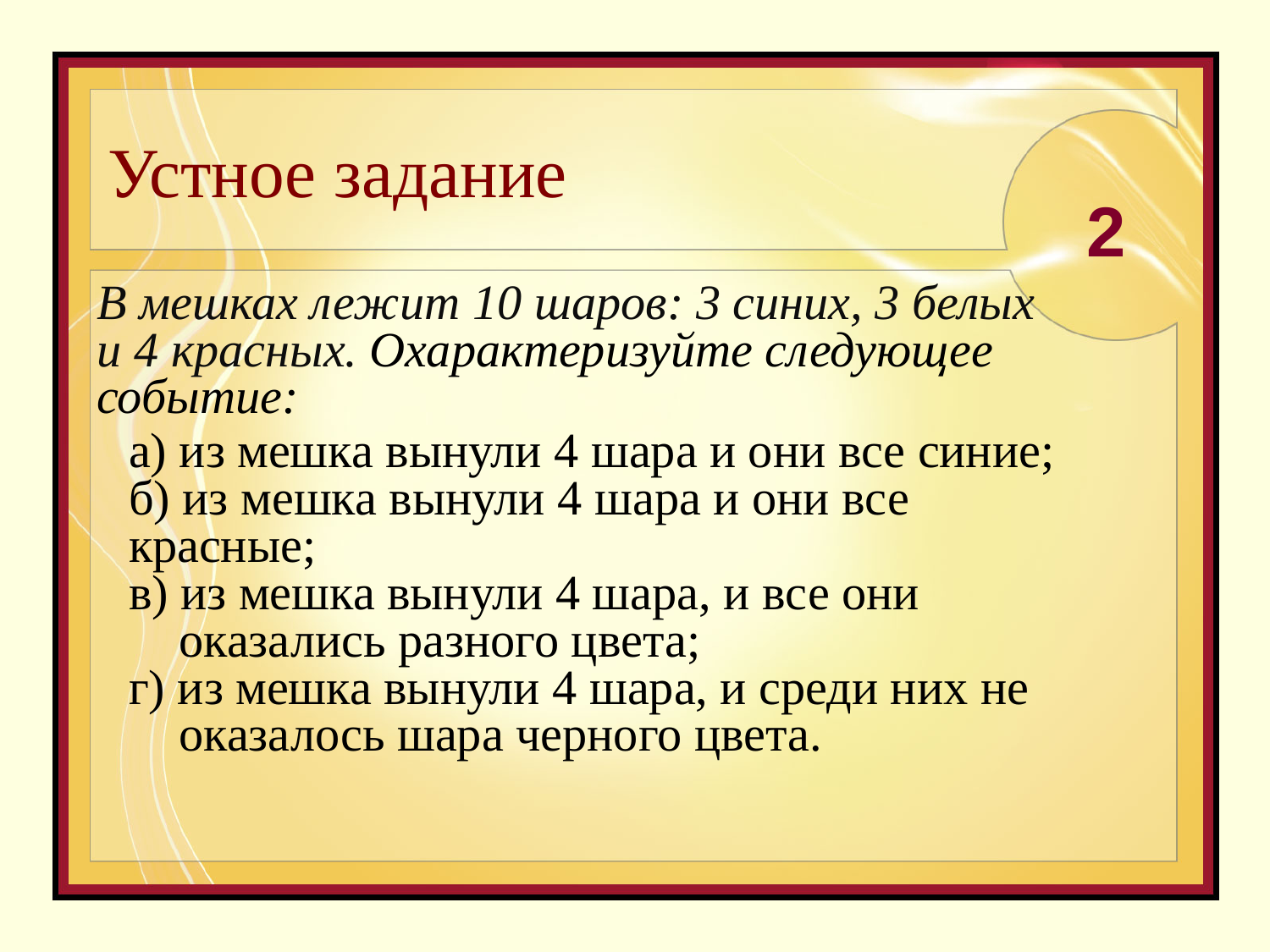

# Устное задание
2
В мешках лежит 10 шаров: 3 синих, 3 белых
и 4 красных. Охарактеризуйте следующее событие:
а) из мешка вынули 4 шара и они все синие;
б) из мешка вынули 4 шара и они все красные;
в) из мешка вынули 4 шара, и все они оказались разного цвета;
г) из мешка вынули 4 шара, и среди них не оказалось шара черного цвета.